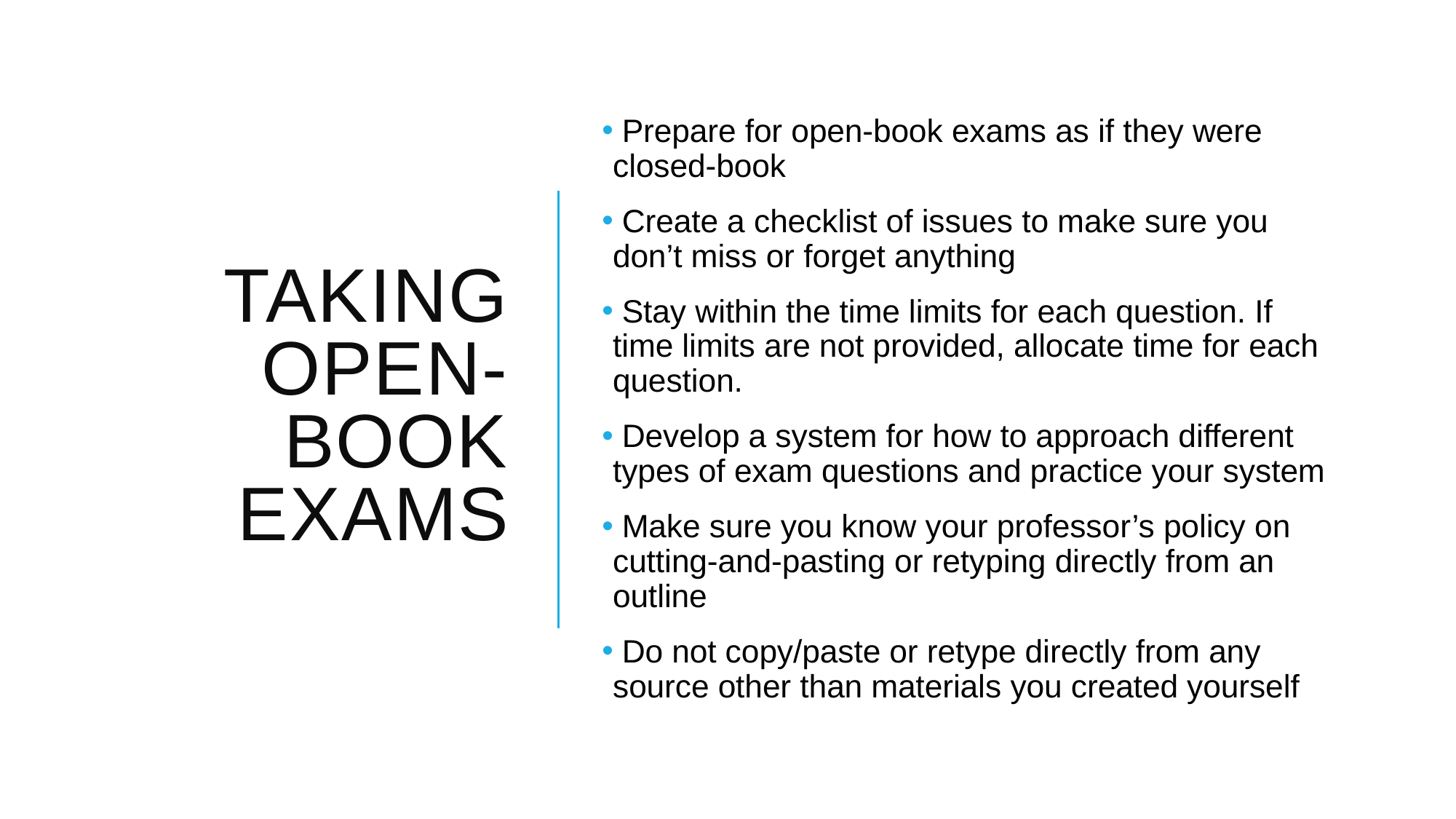

# Taking open-book exams
 Prepare for open-book exams as if they were closed-book
 Create a checklist of issues to make sure you don’t miss or forget anything
 Stay within the time limits for each question. If time limits are not provided, allocate time for each question.
 Develop a system for how to approach different types of exam questions and practice your system
 Make sure you know your professor’s policy on cutting-and-pasting or retyping directly from an outline
 Do not copy/paste or retype directly from any source other than materials you created yourself